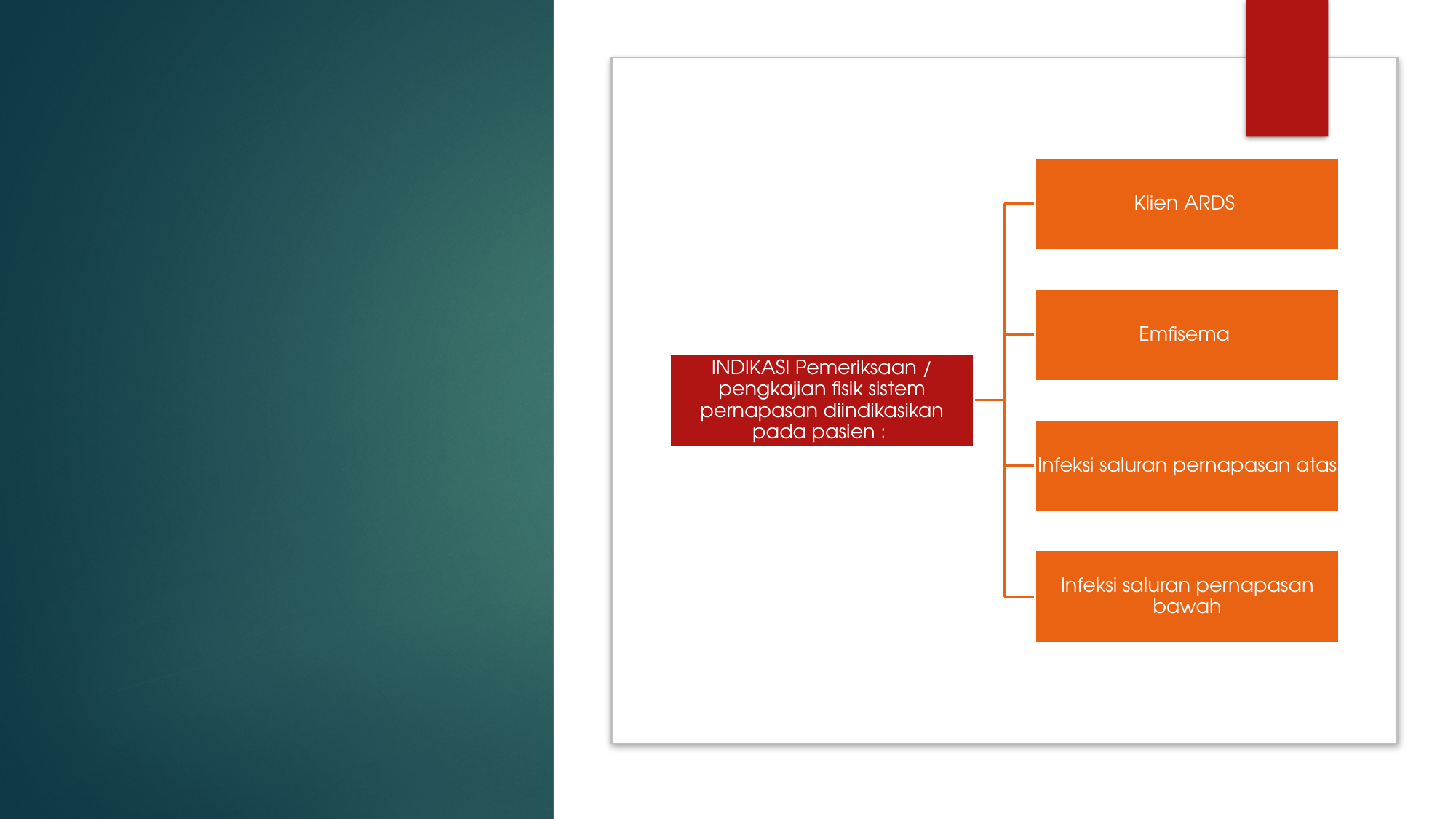

INDIKASI Pemeriksaan / pengkajian fisik sistem pernapasan diindikasikan pada pasien :
Klien ARDS
Emfisema
Infeksi saluran pernapasan atas
Infeksi saluran pernapasan bawah